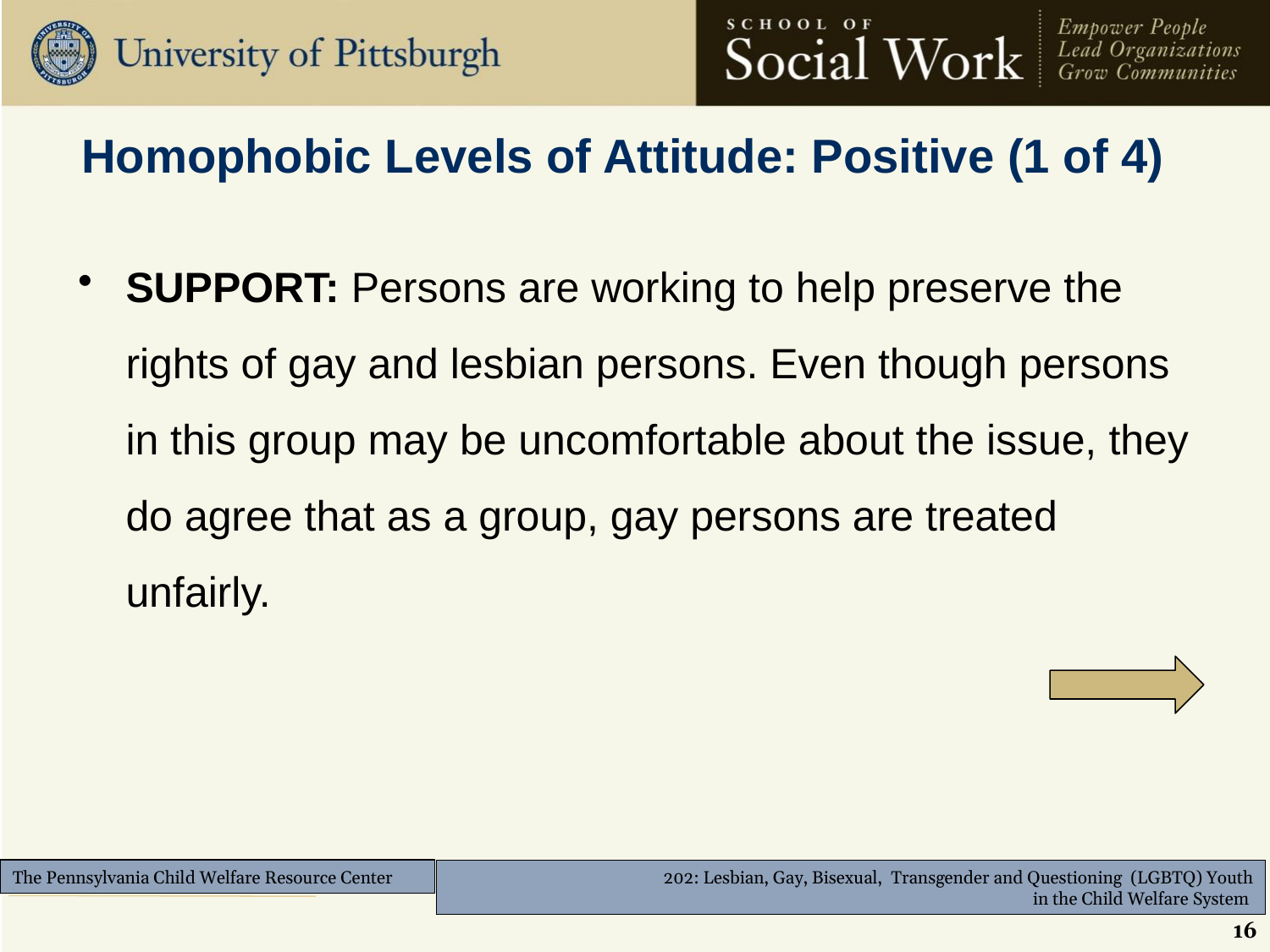

# Homophobic Levels of Attitude: Positive (1 of 4)
SUPPORT: Persons are working to help preserve the rights of gay and lesbian persons. Even though persons in this group may be uncomfortable about the issue, they do agree that as a group, gay persons are treated unfairly.

16